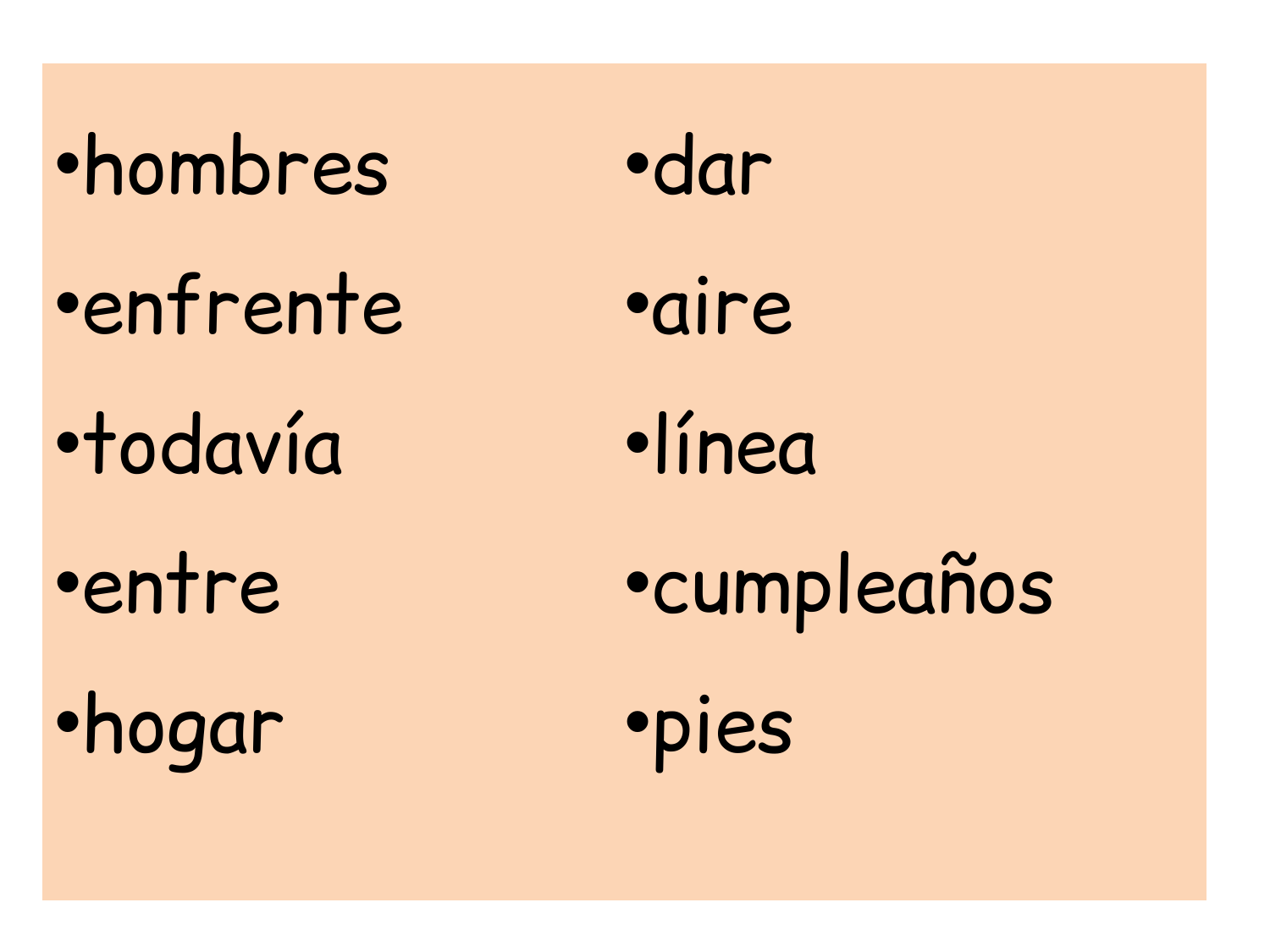

hombres
enfrente
todavía
entre
hogar

dar
aire
línea
cumpleaños
pies